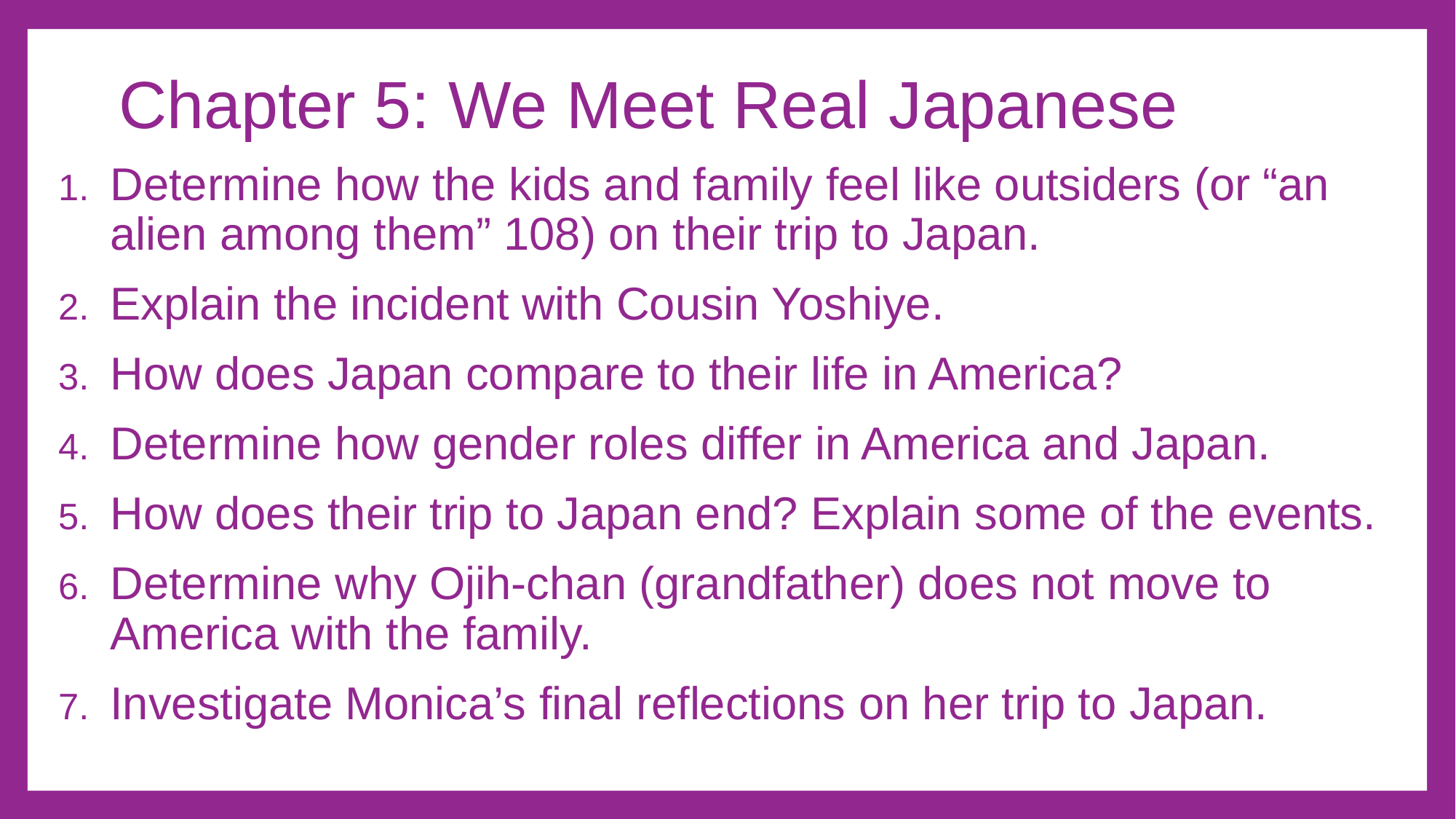

# Chapter 5: We Meet Real Japanese
Determine how the kids and family feel like outsiders (or “an alien among them” 108) on their trip to Japan.
Explain the incident with Cousin Yoshiye.
How does Japan compare to their life in America?
Determine how gender roles differ in America and Japan.
How does their trip to Japan end? Explain some of the events.
Determine why Ojih-chan (grandfather) does not move to America with the family.
Investigate Monica’s final reflections on her trip to Japan.